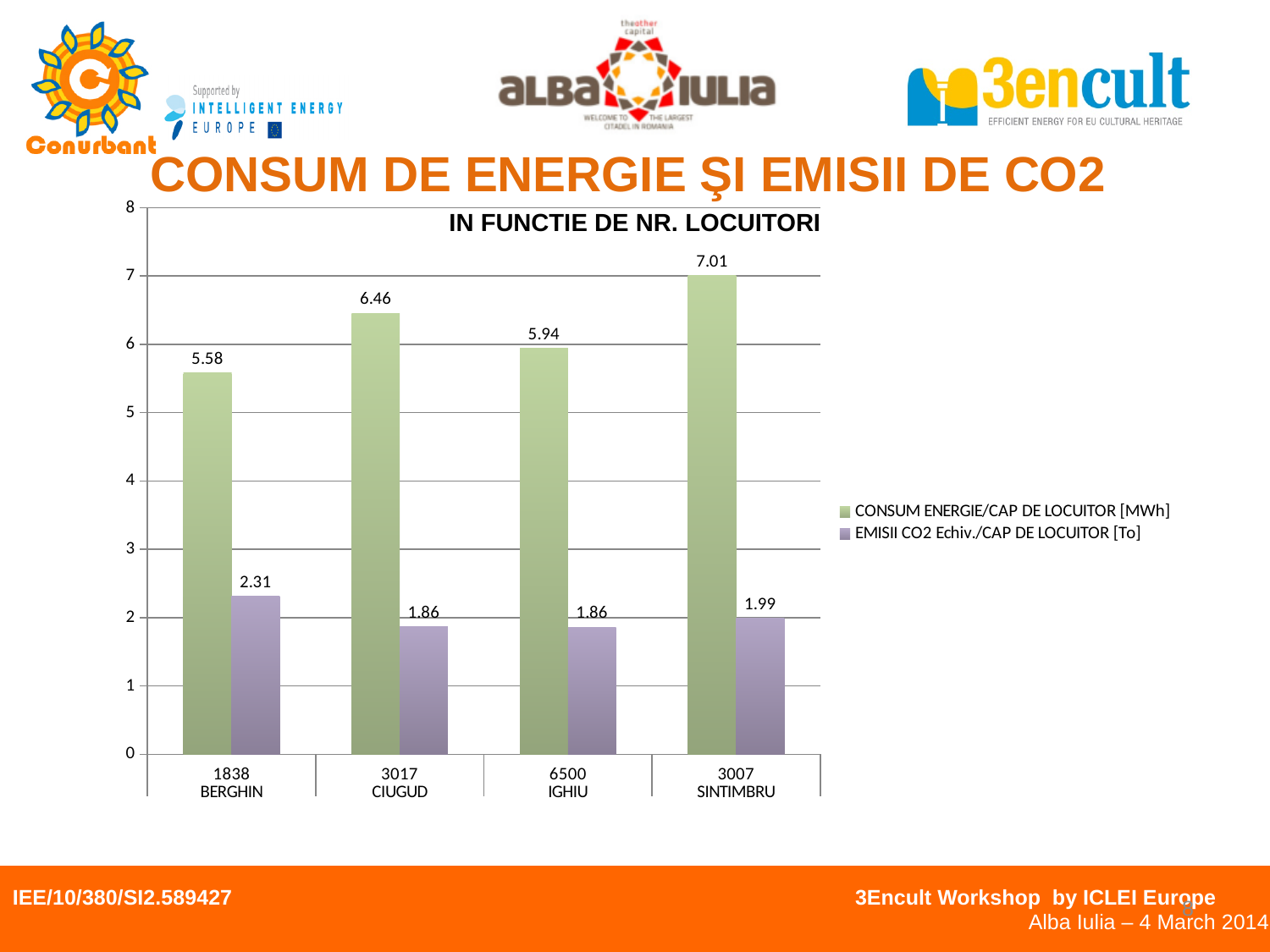

CONSUM DE ENERGIE ŞI EMISII DE CO2
IN FUNCTIE DE NR. LOCUITORI

### Chart

| Category | CONSUM ENERGIE/CAP DE LOCUITOR [MWh] | EMISII CO2 Echiv./CAP DE LOCUITOR [To] |
|---|---|---|
| 1838 | 5.5783188248095765 | 2.3119463438520134 |
| 3017 | 6.455286708650977 | 1.8634492741133573 |
| 6500 | 5.940753846153847 | 1.8562691692307693 |
| 3007 | 7.005154639175256 | 1.9859779780512143 |
8